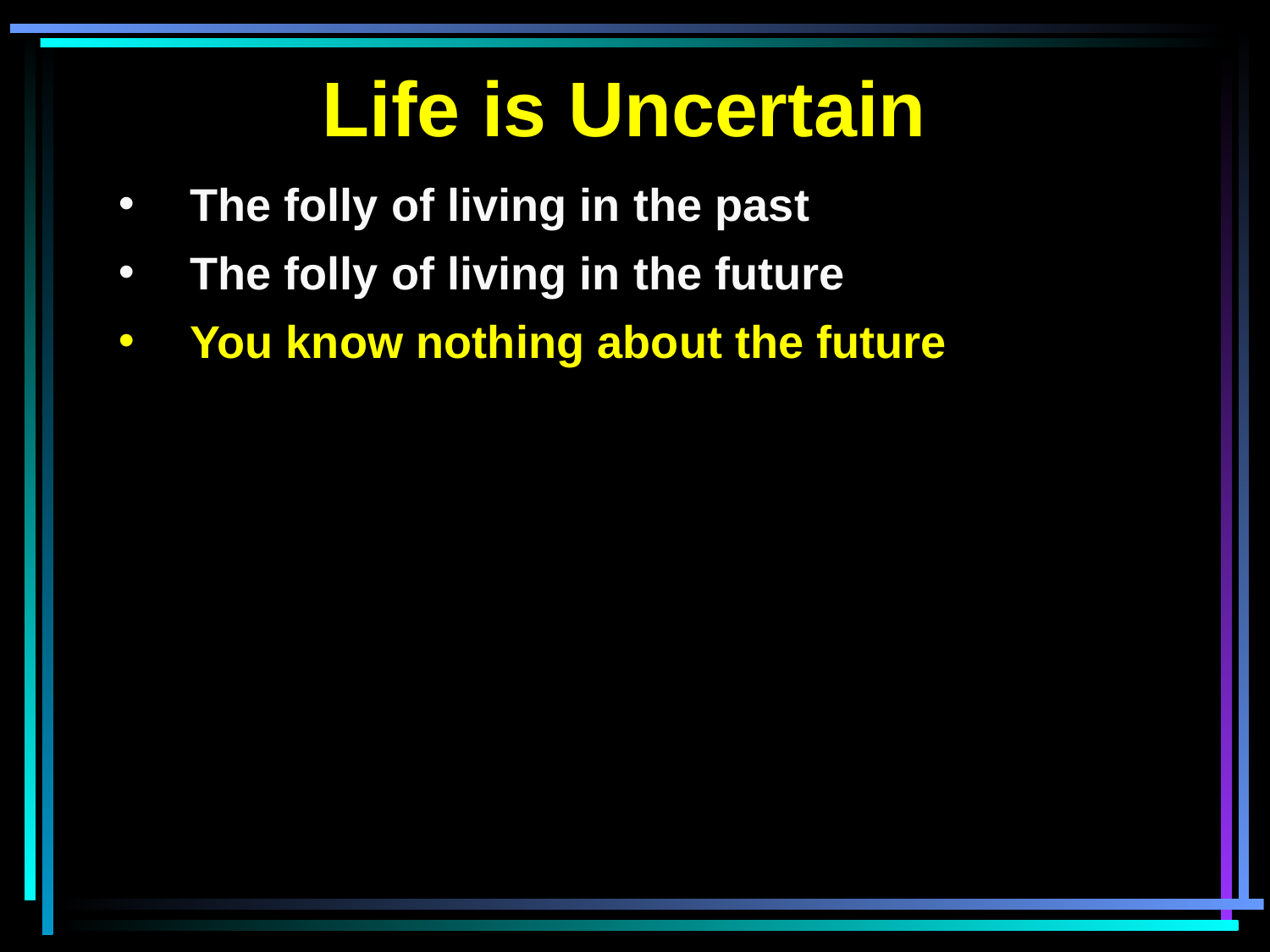

Life is Uncertain
The folly of living in the past
The folly of living in the future
You know nothing about the future